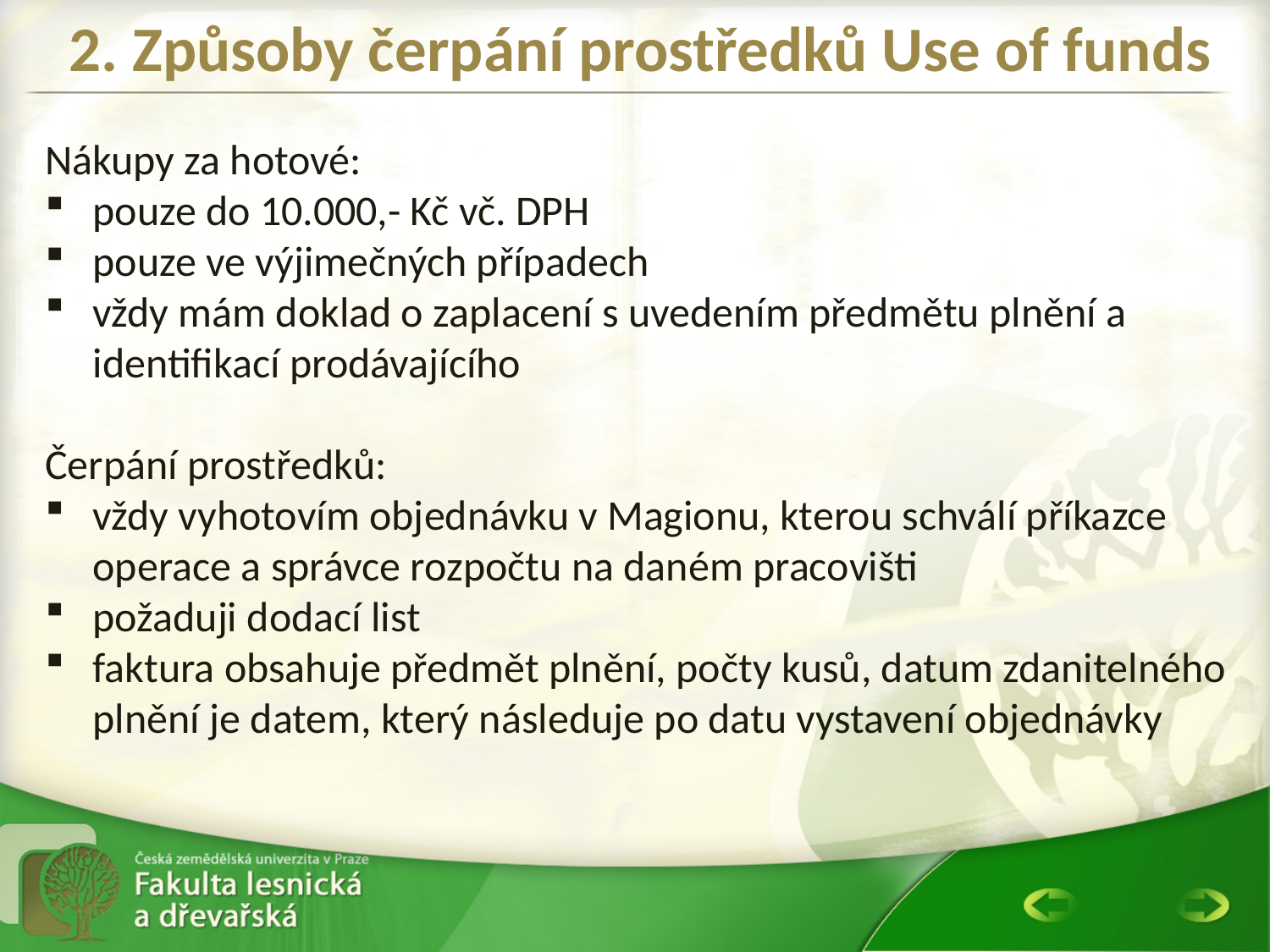

# 2. Způsoby čerpání prostředků Use of funds
Nákupy za hotové:
pouze do 10.000,- Kč vč. DPH
pouze ve výjimečných případech
vždy mám doklad o zaplacení s uvedením předmětu plnění a identifikací prodávajícího

Čerpání prostředků:
vždy vyhotovím objednávku v Magionu, kterou schválí příkazce operace a správce rozpočtu na daném pracovišti
požaduji dodací list
faktura obsahuje předmět plnění, počty kusů, datum zdanitelného plnění je datem, který následuje po datu vystavení objednávky